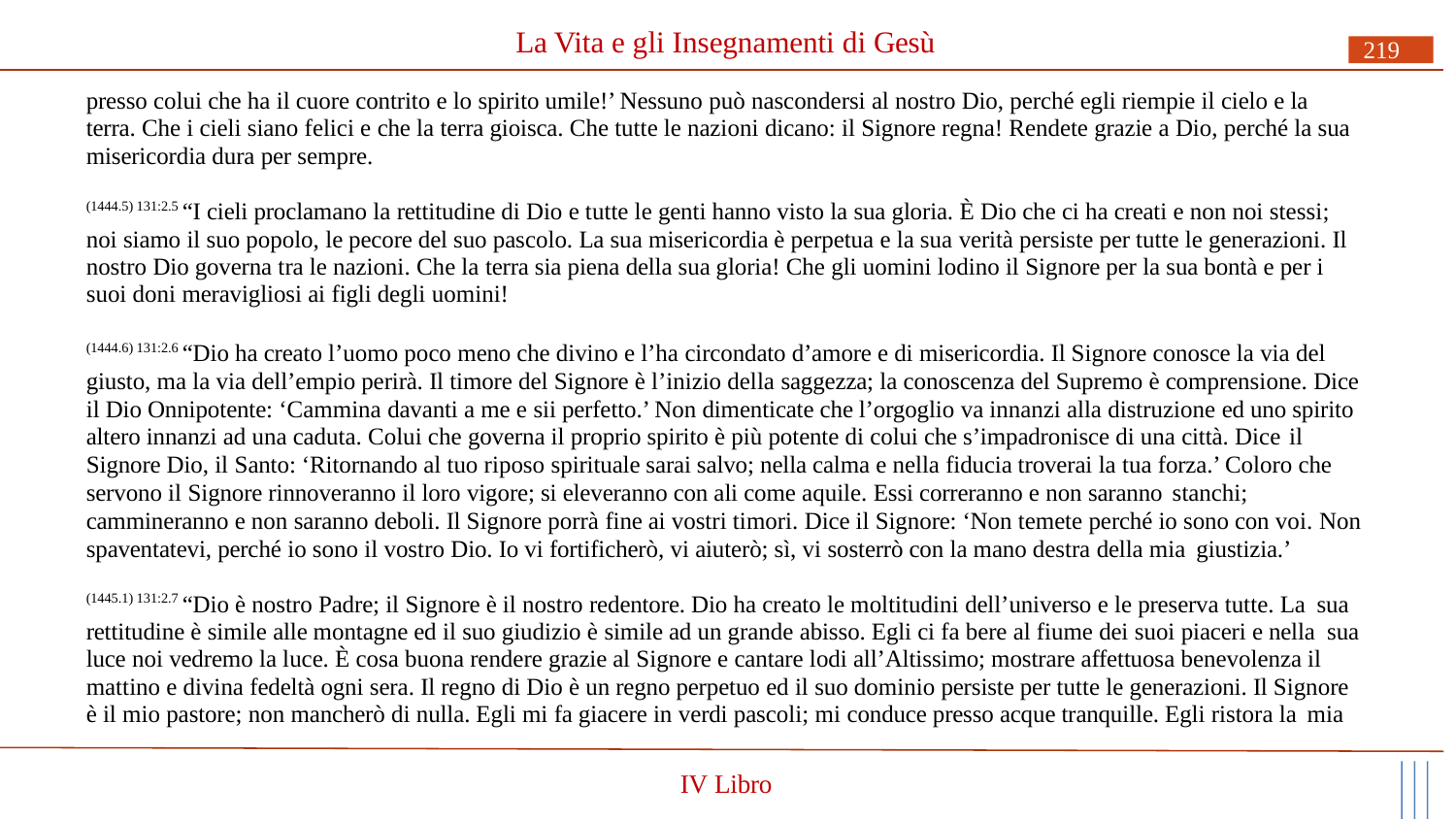

# La Vita e gli Insegnamenti di Gesù
219

presso colui che ha il cuore contrito e lo spirito umile!’ Nessuno può nascondersi al nostro Dio, perché egli riempie il cielo e la  terra. Che i cieli siano felici e che la terra gioisca. Che tutte le nazioni dicano: il Signore regna! Rendete grazie a Dio, perché la sua  misericordia dura per sempre.

(1444.5) 131:2.5 “I cieli proclamano la rettitudine di Dio e tutte le genti hanno visto la sua gloria. È Dio che ci ha creati e non noi stessi;  noi siamo il suo popolo, le pecore del suo pascolo. La sua misericordia è perpetua e la sua verità persiste per tutte le generazioni. Il  nostro Dio governa tra le nazioni. Che la terra sia piena della sua gloria! Che gli uomini lodino il Signore per la sua bontà e per i  suoi doni meravigliosi ai figli degli uomini!

(1444.6) 131:2.6 “Dio ha creato l’uomo poco meno che divino e l’ha circondato d’amore e di misericordia. Il Signore conosce la via del  giusto, ma la via dell’empio perirà. Il timore del Signore è l’inizio della saggezza; la conoscenza del Supremo è comprensione. Dice  il Dio Onnipotente: ‘Cammina davanti a me e sii perfetto.’ Non dimenticate che l’orgoglio va innanzi alla distruzione ed uno spirito  altero innanzi ad una caduta. Colui che governa il proprio spirito è più potente di colui che s’impadronisce di una città. Dice il
Signore Dio, il Santo: ‘Ritornando al tuo riposo spirituale sarai salvo; nella calma e nella fiducia troverai la tua forza.’ Coloro che  servono il Signore rinnoveranno il loro vigore; si eleveranno con ali come aquile. Essi correranno e non saranno stanchi;
cammineranno e non saranno deboli. Il Signore porrà fine ai vostri timori. Dice il Signore: ‘Non temete perché io sono con voi. Non  spaventatevi, perché io sono il vostro Dio. Io vi fortificherò, vi aiuterò; sì, vi sosterrò con la mano destra della mia giustizia.’

(1445.1) 131:2.7 “Dio è nostro Padre; il Signore è il nostro redentore. Dio ha creato le moltitudini dell’universo e le preserva tutte. La  sua rettitudine è simile alle montagne ed il suo giudizio è simile ad un grande abisso. Egli ci fa bere al fiume dei suoi piaceri e nella  sua luce noi vedremo la luce. È cosa buona rendere grazie al Signore e cantare lodi all’Altissimo; mostrare affettuosa benevolenza il  mattino e divina fedeltà ogni sera. Il regno di Dio è un regno perpetuo ed il suo dominio persiste per tutte le generazioni. Il Signore  è il mio pastore; non mancherò di nulla. Egli mi fa giacere in verdi pascoli; mi conduce presso acque tranquille. Egli ristora la mia

IV Libro